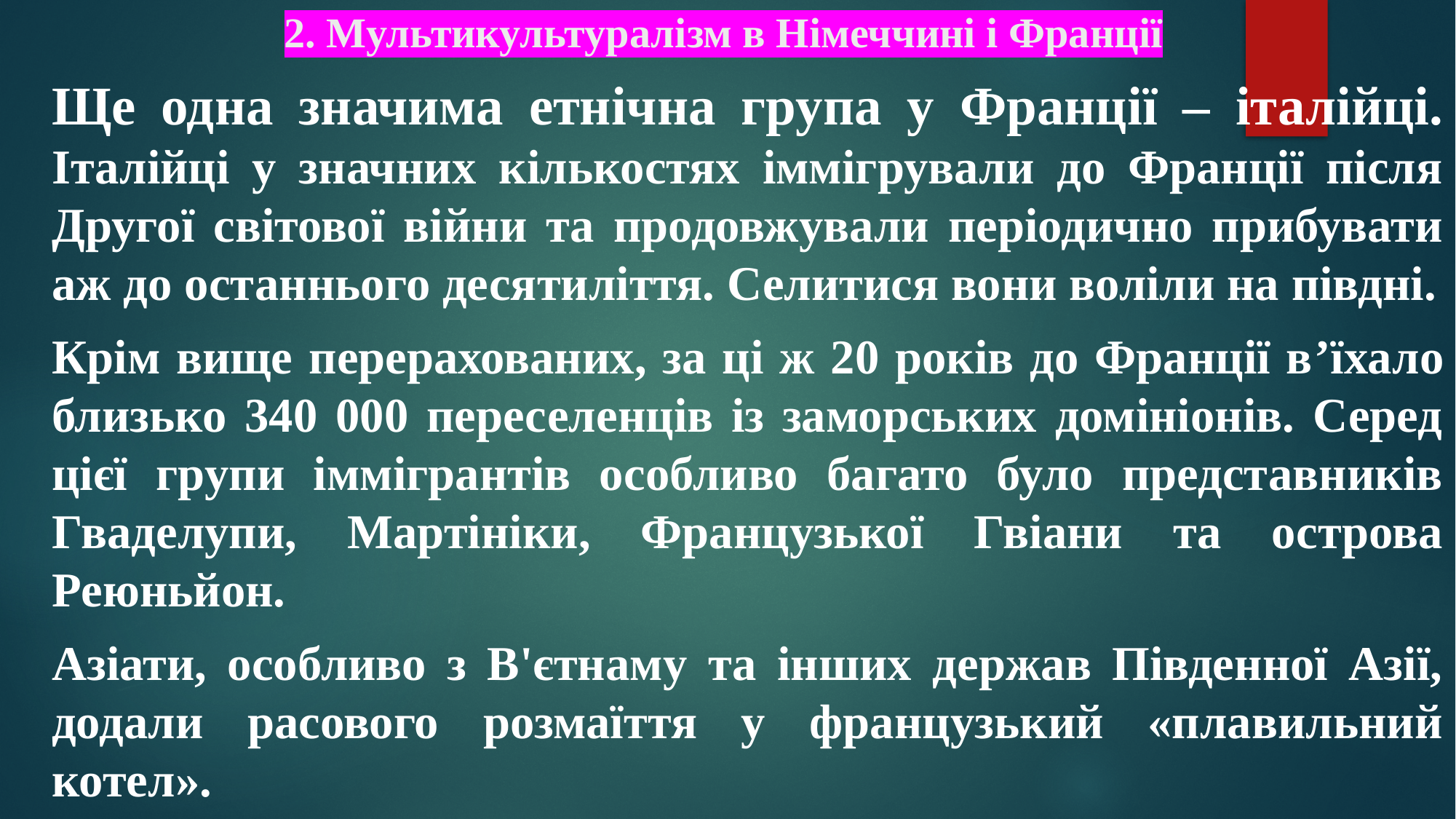

# 2. Мультикультуралізм в Німеччині і Франції
Ще одна значима етнічна група у Франції – італійці. Італійці у значних кількостях іммігрували до Франції після Другої світової війни та продовжували періодично прибувати аж до останнього десятиліття. Селитися вони воліли на півдні.
Крім вище перерахованих, за ці ж 20 років до Франції в’їхало близько 340 000 переселенців із заморських домініонів. Серед цієї групи іммігрантів особливо багато було представників Гваделупи, Мартініки, Французької Гвіани та острова Реюньйон.
Азіати, особливо з В'єтнаму та інших держав Південної Азії, додали расового розмаїття у французький «плавильний котел».